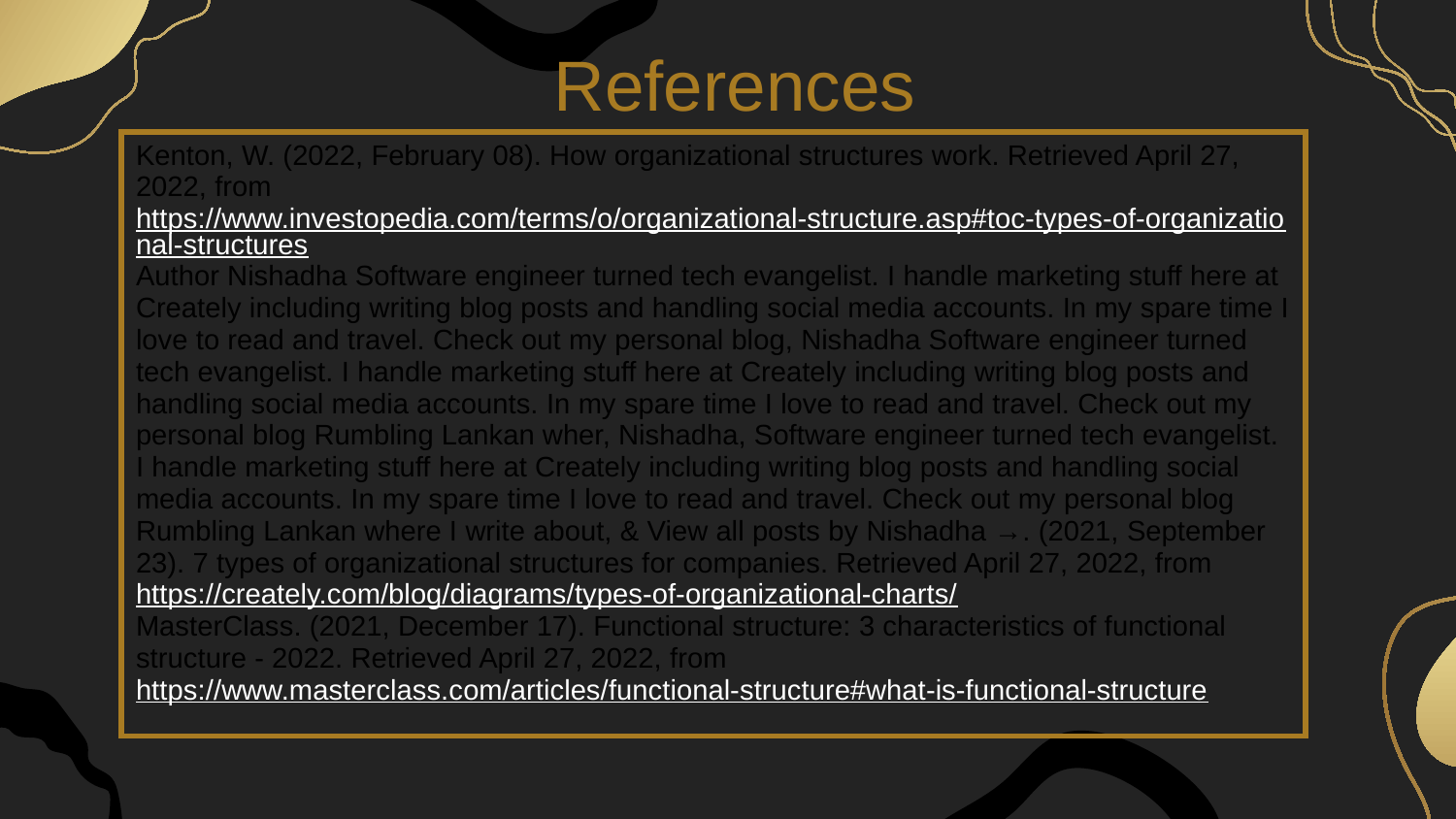

# References
| Kenton, W. (2022, February 08). How organizational structures work. Retrieved April 27, 2022, from https://www.investopedia.com/terms/o/organizational-structure.asp#toc-types-of-organizational-structures Author Nishadha Software engineer turned tech evangelist. I handle marketing stuff here at Creately including writing blog posts and handling social media accounts. In my spare time I love to read and travel. Check out my personal blog, Nishadha Software engineer turned tech evangelist. I handle marketing stuff here at Creately including writing blog posts and handling social media accounts. In my spare time I love to read and travel. Check out my personal blog Rumbling Lankan wher, Nishadha, Software engineer turned tech evangelist. I handle marketing stuff here at Creately including writing blog posts and handling social media accounts. In my spare time I love to read and travel. Check out my personal blog Rumbling Lankan where I write about, & View all posts by Nishadha →. (2021, September 23). 7 types of organizational structures for companies. Retrieved April 27, 2022, from https://creately.com/blog/diagrams/types-of-organizational-charts/ MasterClass. (2021, December 17). Functional structure: 3 characteristics of functional structure - 2022. Retrieved April 27, 2022, from https://www.masterclass.com/articles/functional-structure#what-is-functional-structure |
| --- |